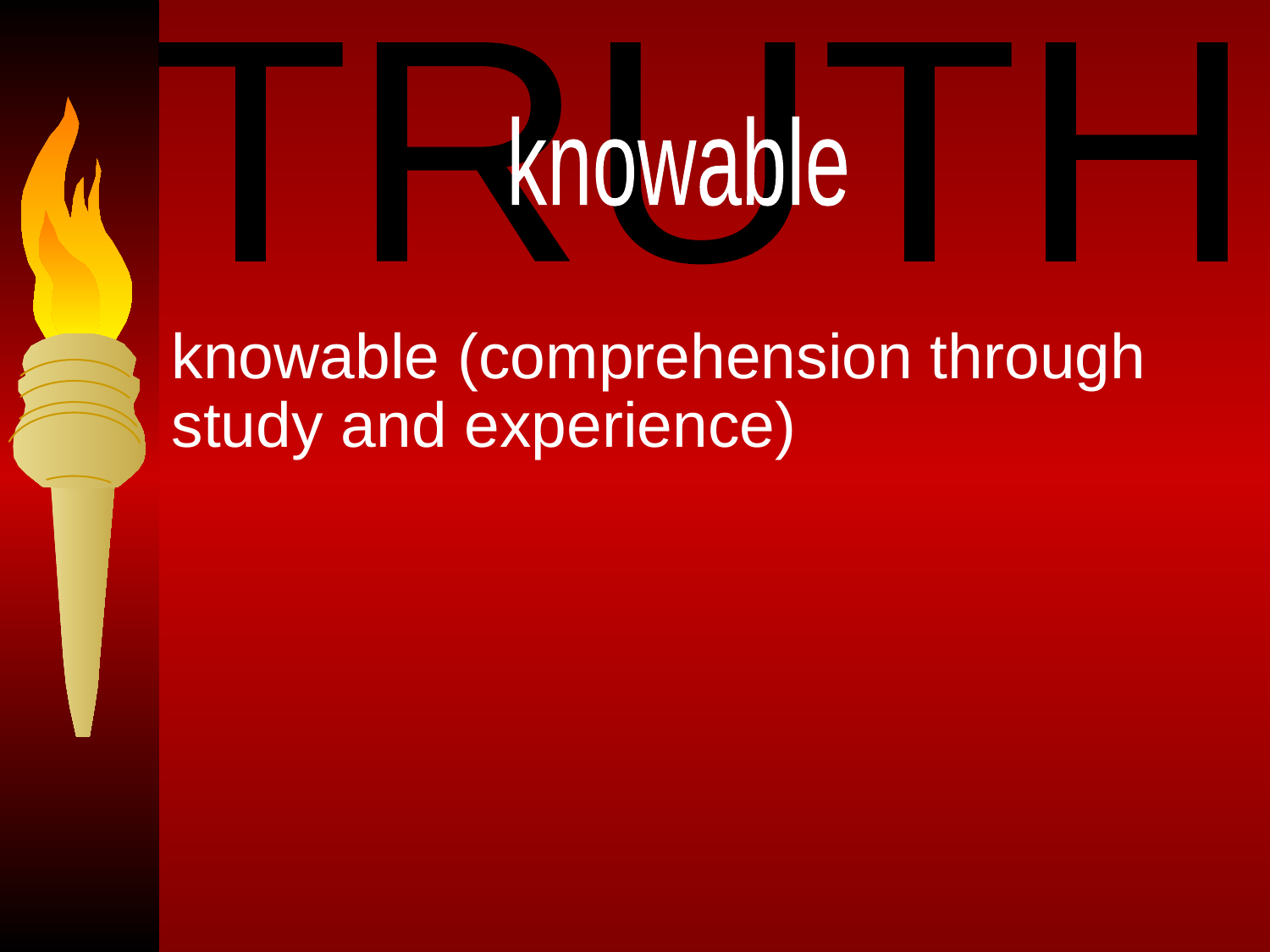

TRUTH
knowable
knowable (comprehension through study and experience)